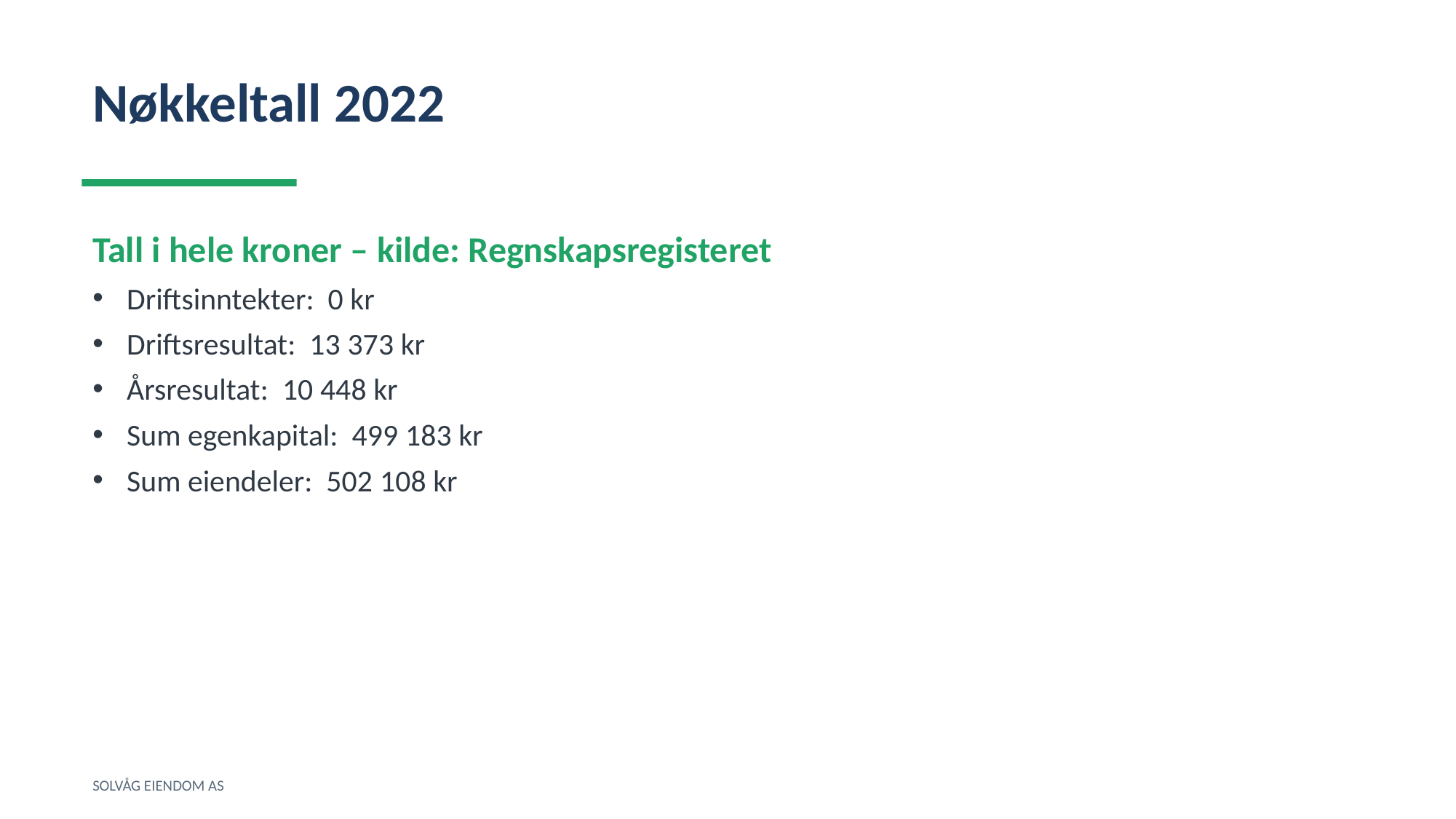

Nøkkeltall 2022

Tall i hele kroner – kilde: Regnskapsregisteret
Driftsinntekter:  0 kr
Driftsresultat:  13 373 kr
Årsresultat:  10 448 kr
Sum egenkapital:  499 183 kr
Sum eiendeler:  502 108 kr
SOLVÅG EIENDOM AS